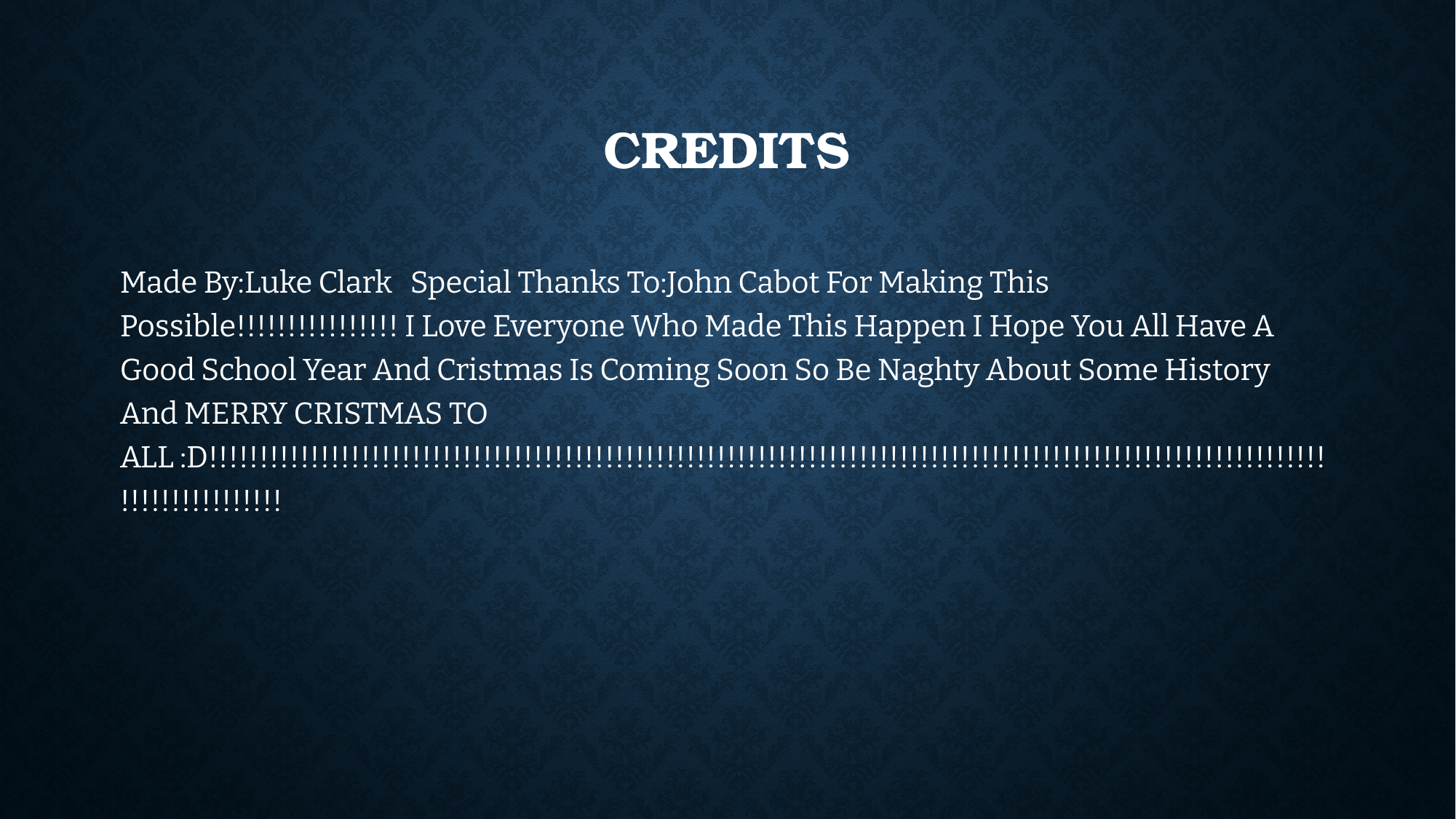

# Credits
Made By:Luke Clark   Special Thanks To:John Cabot For Making This Possible!!!!!!!!!!!!!!!! I Love Everyone Who Made This Happen I Hope You All Have A Good School Year And Cristmas Is Coming Soon So Be Naghty About Some History And MERRY CRISTMAS TO ALL :D!!!!!!!!!!!!!!!!!!!!!!!!!!!!!!!!!!!!!!!!!!!!!!!!!!!!!!!!!!!!!!!!!!!!!!!!!!!!!!!!!!!!!!!!!!!!!!!!!!!!!!!!!!!!!!!!!!!!!!!!!!!!!!